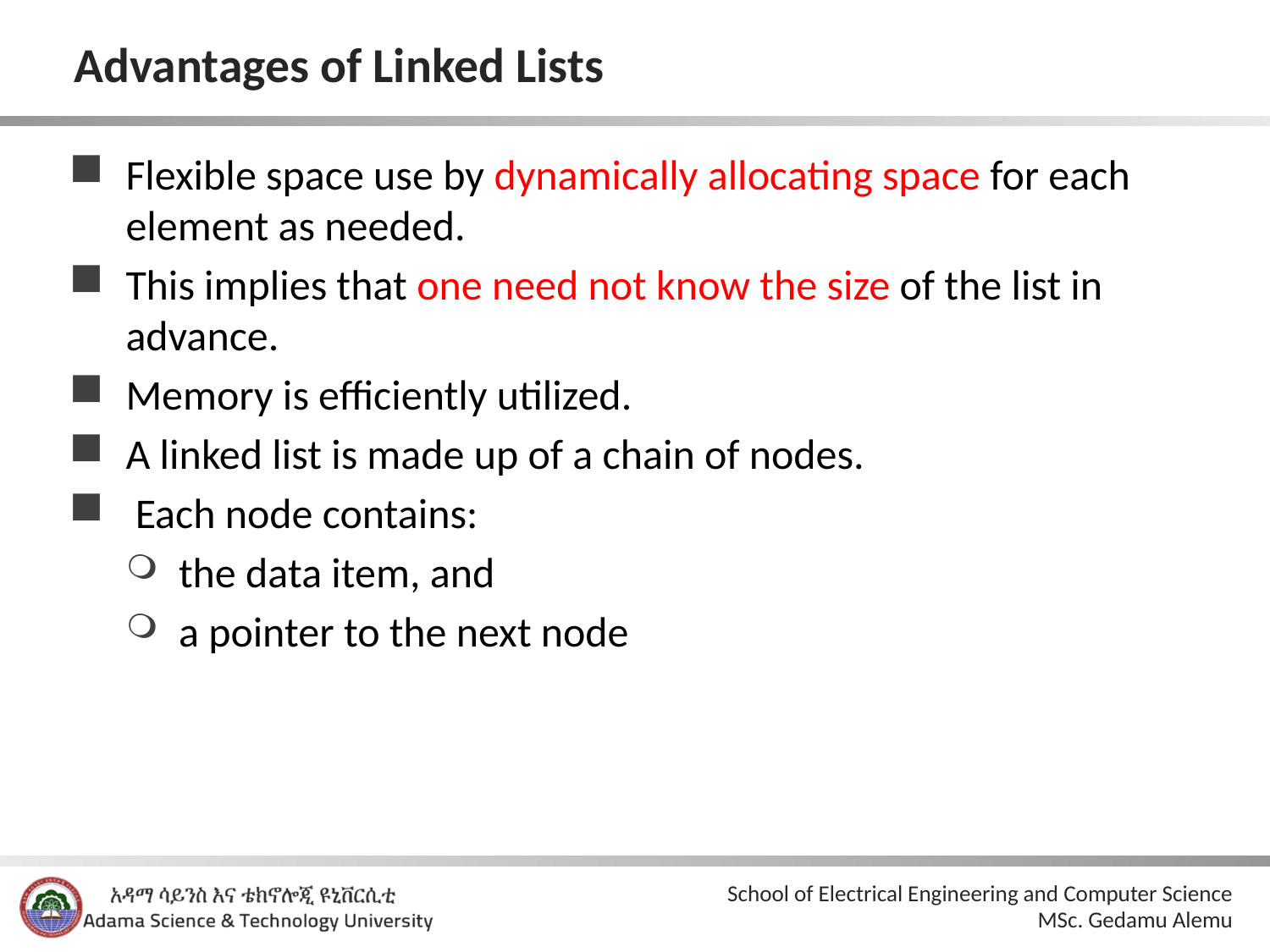

# Advantages of Linked Lists
Flexible space use by dynamically allocating space for each element as needed.
This implies that one need not know the size of the list in advance.
Memory is efficiently utilized.
A linked list is made up of a chain of nodes.
 Each node contains:
the data item, and
a pointer to the next node